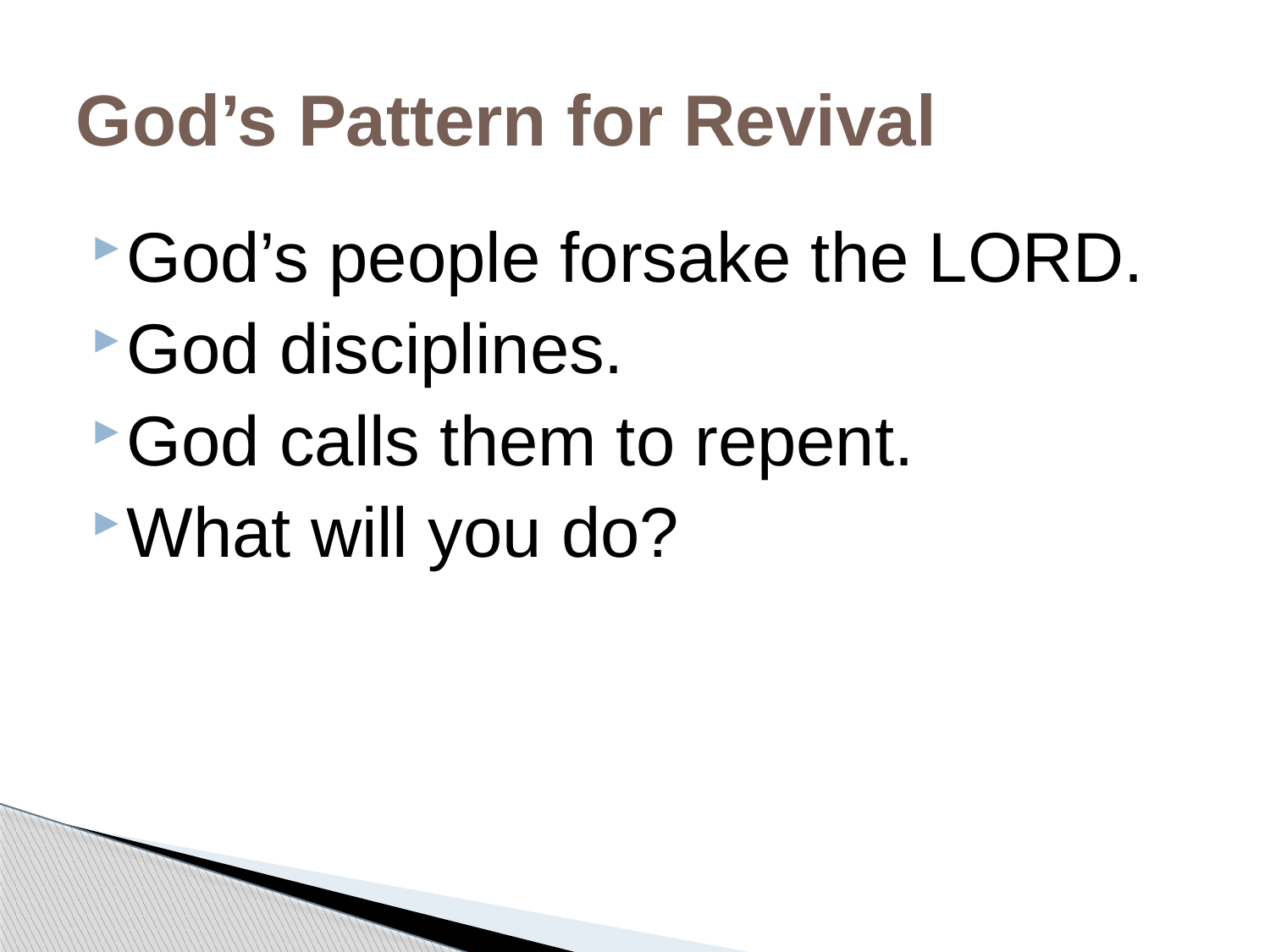

# God’s Pattern for Revival
God’s people forsake the LORD.
God disciplines.
God calls them to repent.
What will you do?